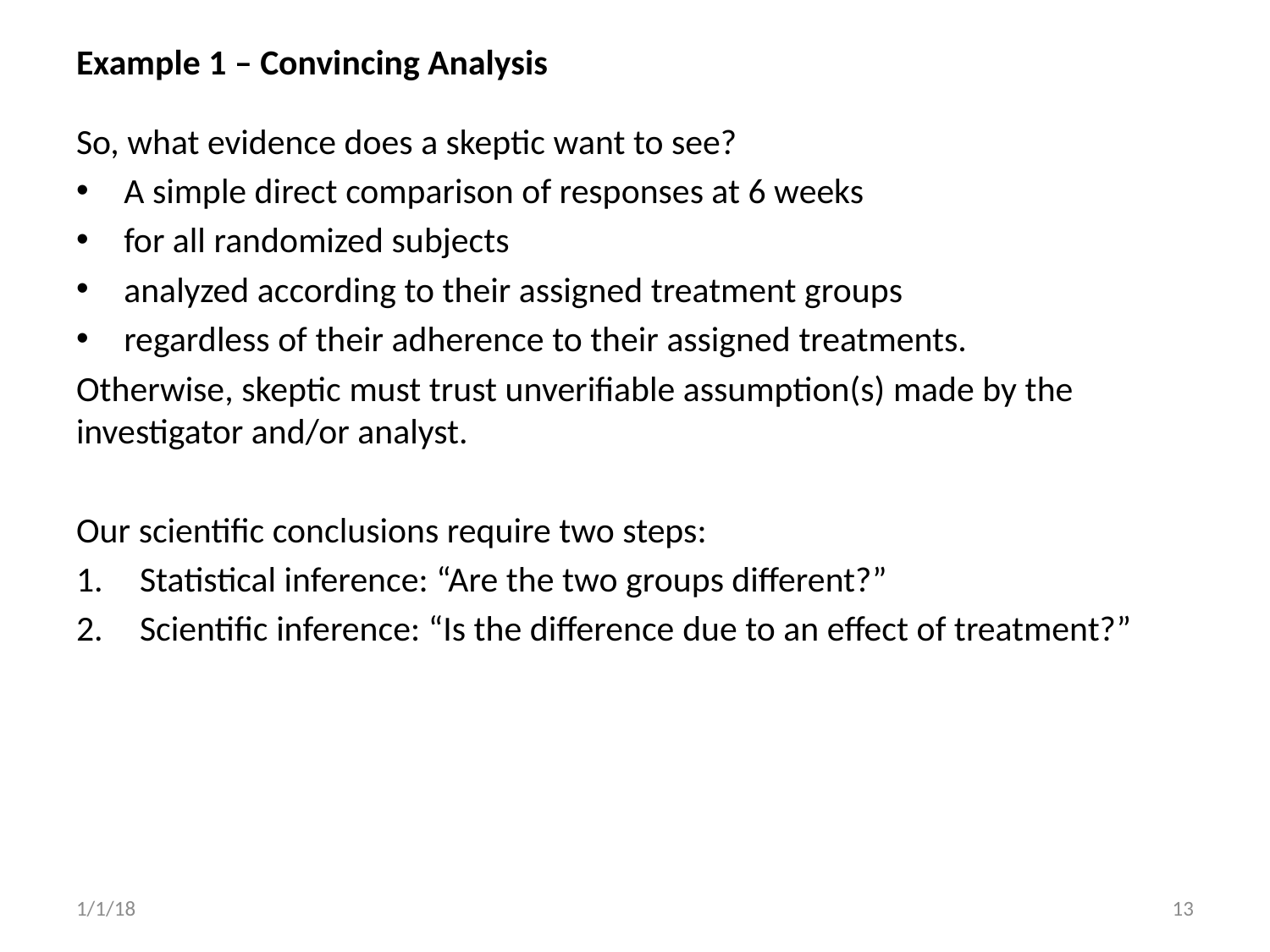

Example 1 – Convincing Analysis

So, what evidence does a skeptic want to see?
A simple direct comparison of responses at 6 weeks
for all randomized subjects
analyzed according to their assigned treatment groups
regardless of their adherence to their assigned treatments.
Otherwise, skeptic must trust unverifiable assumption(s) made by the investigator and/or analyst.

Our scientific conclusions require two steps:
Statistical inference: “Are the two groups different?”
Scientific inference: “Is the difference due to an effect of treatment?”

1/1/18
13